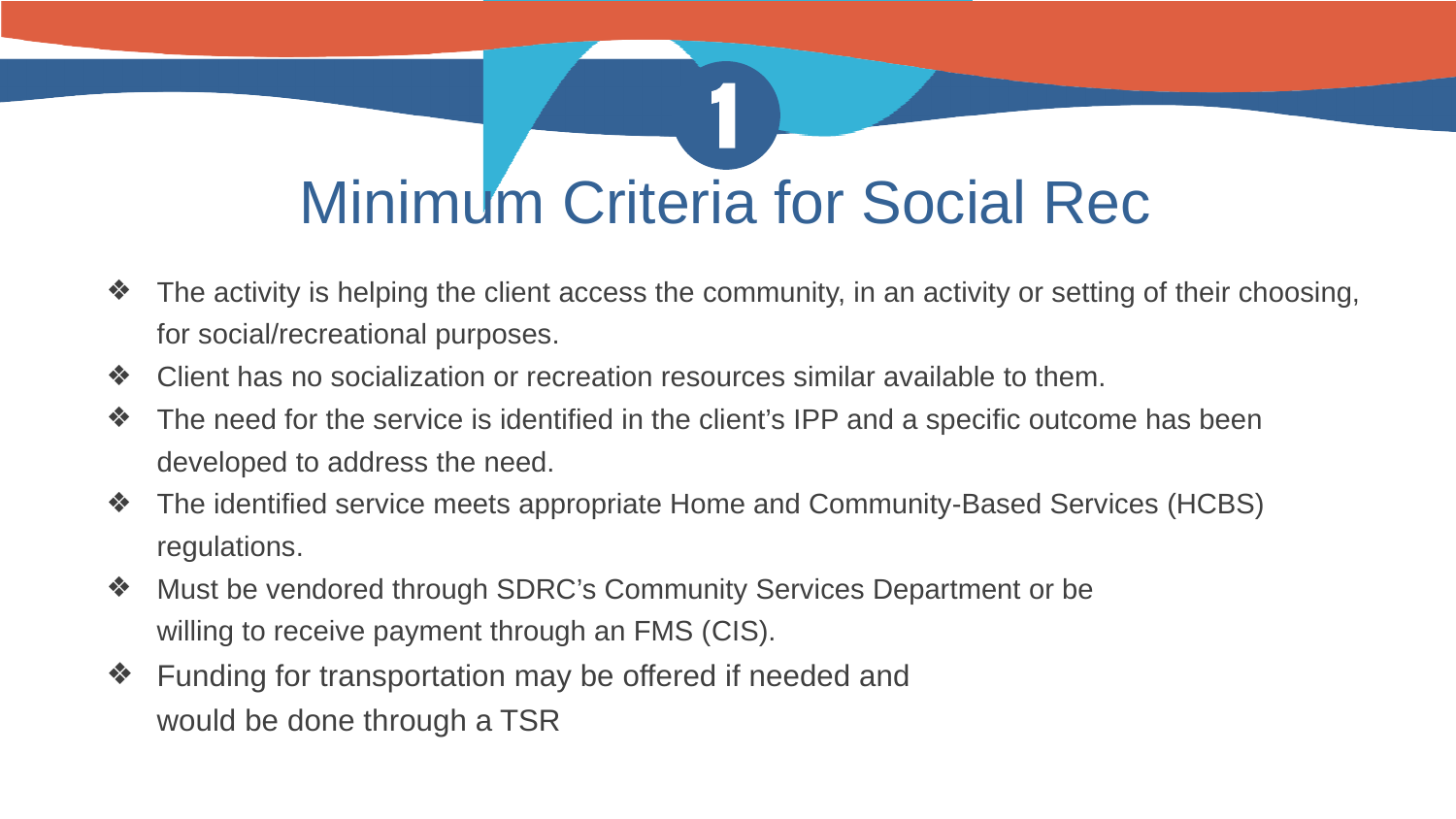

1
# Minimum Criteria for Social Rec
The activity is helping the client access the community, in an activity or setting of their choosing, for social/recreational purposes.
Client has no socialization or recreation resources similar available to them.
The need for the service is identified in the client’s IPP and a specific outcome has been developed to address the need.
The identified service meets appropriate Home and Community-Based Services (HCBS) regulations.
Must be vendored through SDRC’s Community Services Department or be
willing to receive payment through an FMS (CIS).
Funding for transportation may be offered if needed and
would be done through a TSR